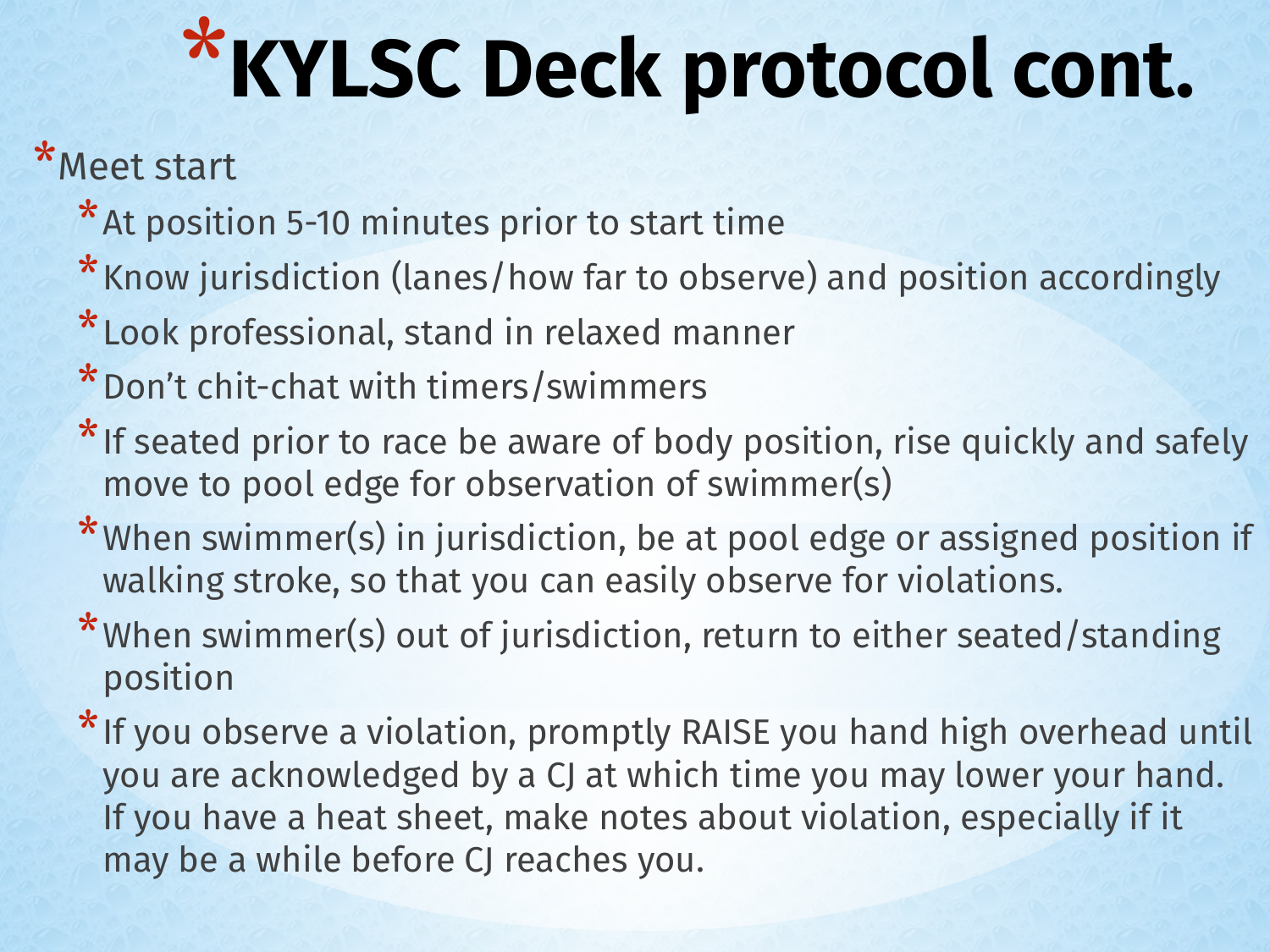

# KYLSC Deck protocol cont.
Meet start
At position 5-10 minutes prior to start time
Know jurisdiction (lanes/how far to observe) and position accordingly
Look professional, stand in relaxed manner
Don’t chit-chat with timers/swimmers
If seated prior to race be aware of body position, rise quickly and safely move to pool edge for observation of swimmer(s)
When swimmer(s) in jurisdiction, be at pool edge or assigned position if walking stroke, so that you can easily observe for violations.
When swimmer(s) out of jurisdiction, return to either seated/standing position
If you observe a violation, promptly RAISE you hand high overhead until you are acknowledged by a CJ at which time you may lower your hand.  If you have a heat sheet, make notes about violation, especially if it may be a while before CJ reaches you.